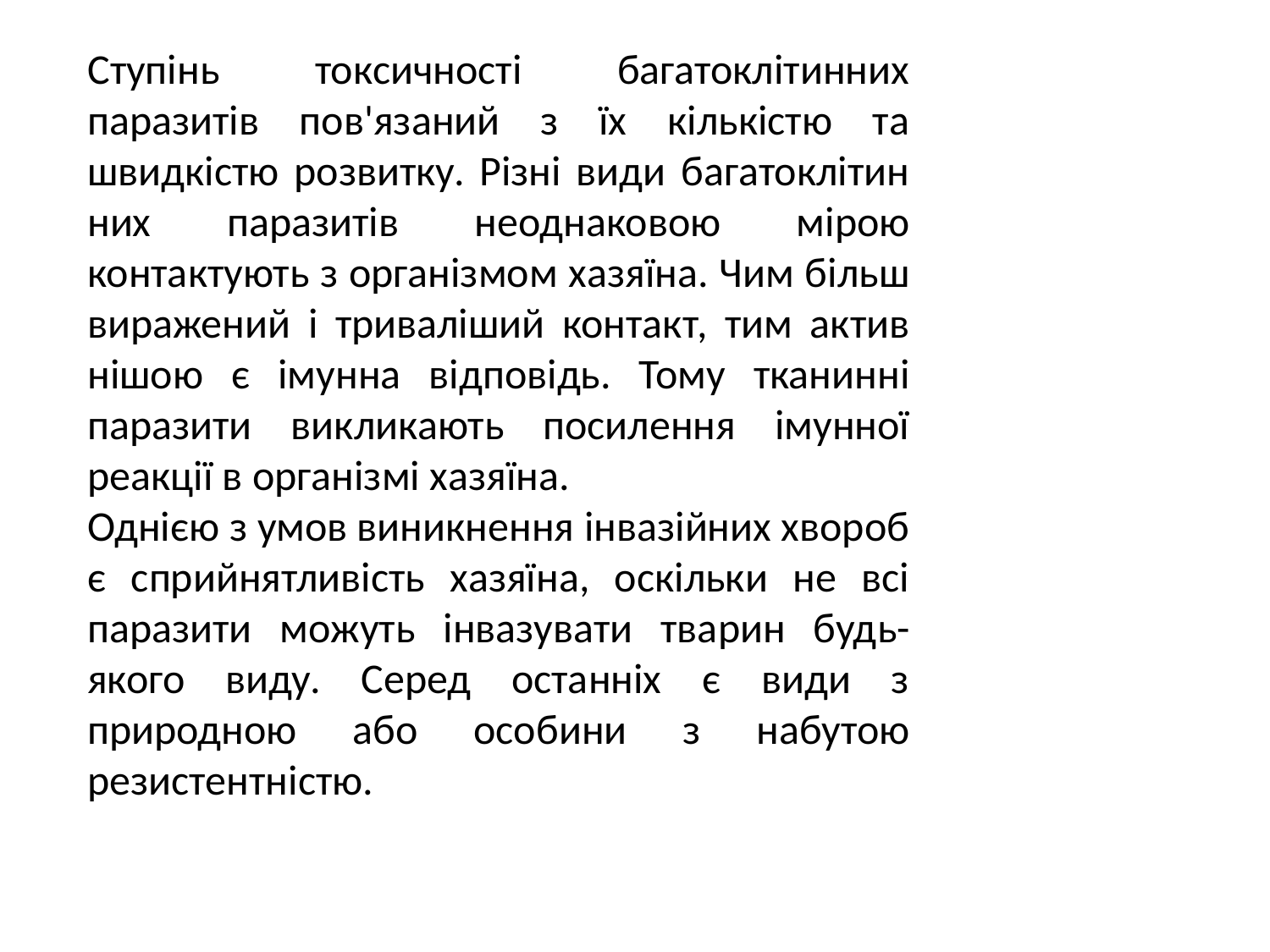

Ступінь токсичності багатоклітинних паразитів пов'язаний з їх кількістю та швидкістю розвитку. Різні види багатоклітин­них паразитів неоднаковою мірою контактують з організмом ха­зяїна. Чим більш виражений і триваліший контакт, тим актив­нішою є імунна відповідь. Тому тканинні паразити викликають посилення імунної реакції в організмі хазяїна.
Однією з умов виникнення інвазійних хвороб є сприйнятли­вість хазяїна, оскільки не всі паразити можуть інвазувати тва­рин будь-якого виду. Серед останніх є види з природною або осо­бини з набутою резистентністю.